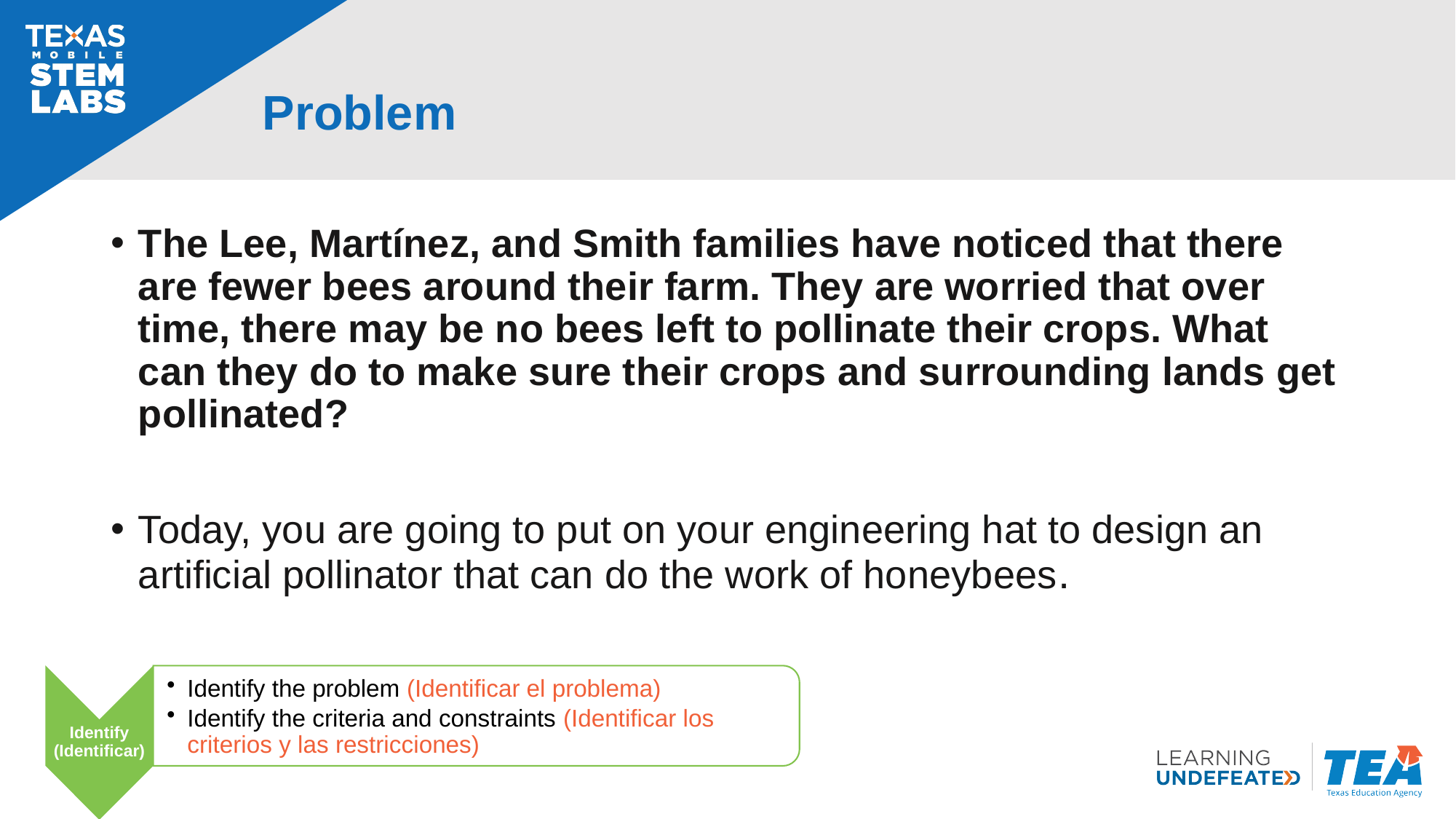

# Problem
The Lee, Martínez, and Smith families have noticed that there are fewer bees around their farm. They are worried that over time, there may be no bees left to pollinate their crops. What can they do to make sure their crops and surrounding lands get pollinated?

Today, you are going to put on your engineering hat to design an artificial pollinator that can do the work of honeybees.